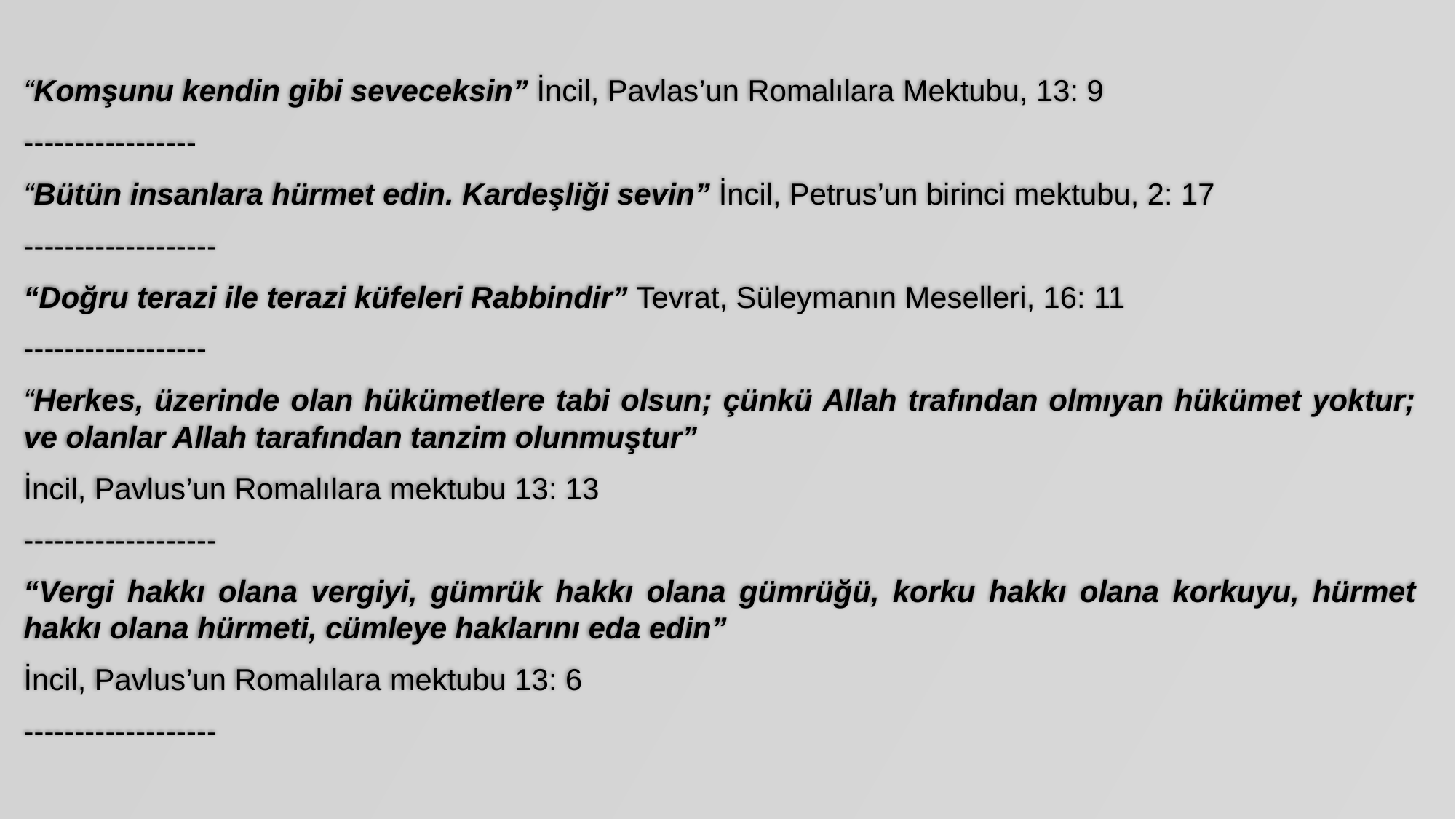

“Komşunu kendin gibi seveceksin” İncil, Pavlas’un Romalılara Mektubu, 13: 9
-----------------
“Bütün insanlara hürmet edin. Kardeşliği sevin” İncil, Petrus’un birinci mektubu, 2: 17
-------------------
“Doğru terazi ile terazi küfeleri Rabbindir” Tevrat, Süleymanın Meselleri, 16: 11
------------------
“Herkes, üzerinde olan hükümetlere tabi olsun; çünkü Allah trafından olmıyan hükümet yoktur; ve olanlar Allah tarafından tanzim olunmuştur”
İncil, Pavlus’un Romalılara mektubu 13: 13
-------------------
“Vergi hakkı olana vergiyi, gümrük hakkı olana gümrüğü, korku hakkı olana korkuyu, hürmet hakkı olana hürmeti, cümleye haklarını eda edin”
İncil, Pavlus’un Romalılara mektubu 13: 6
-------------------